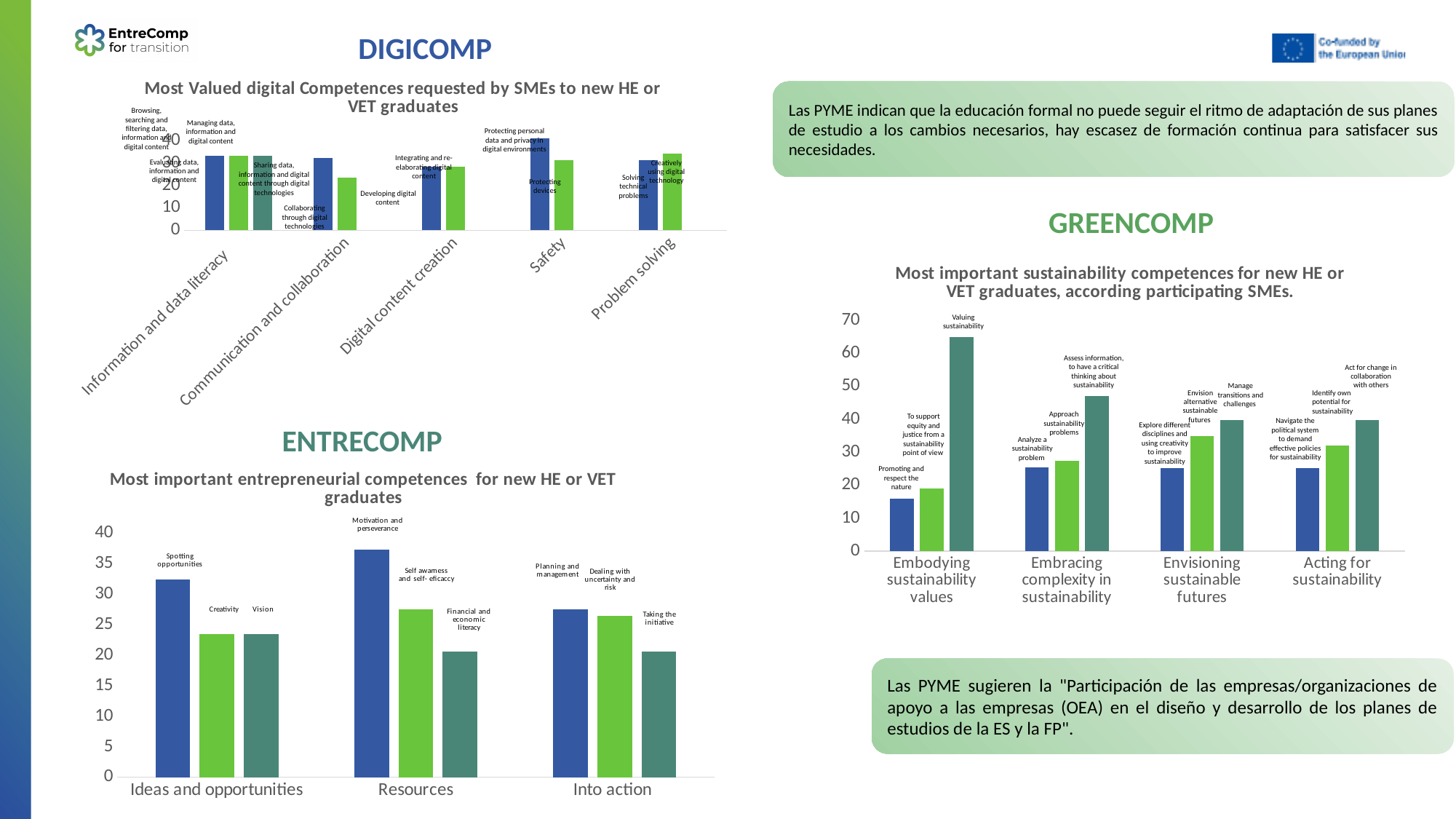

DIGICOMP

### Chart: Most Valued digital Competences requested by SMEs to new HE or VET graduates

| Category |  |  |  |
|---|---|---|---|
| Information and data literacy	 | 33.3 | 33.3 | 33.3 |
| Communication and collaboration | 32.4 | 23.5 | None |
| Digital content creation | 28.4 | 28.4 | None |
| Safety | 41.2 | 31.4 | None |
| Problem solving | 31.4 | 34.3 | None |
Browsing, searching and filtering data, information and digital content
Managing data, information and digital content
Protecting personal data and privacy in digital environments
Integrating and re-elaborating digital content
Evaluating data, information and digital content
Creatively using digital technology
Sharing data, information and digital content through digital technologies
Solving technical problems
Protecting devices
 Developing digital content
Collaborating through digital technologies
Las PYME indican que la educación formal no puede seguir el ritmo de adaptación de sus planes de estudio a los cambios necesarios, hay escasez de formación continua para satisfacer sus necesidades.
GREENCOMP

### Chart: Most important sustainability competences for new HE or VET graduates, according participating SMEs.

| Category | Serie 1 | Serie 2 | Serie 3 |
|---|---|---|---|
| Embodying sustainability values | 16.0 | 19.0 | 65.0 |
| Embracing complexity in sustainability | 25.5 | 27.4 | 47.1 |
| Envisioning sustainable futures | 25.2 | 35.0 | 39.8 |
| Acting for sustainability | 25.2 | 32.0 | 39.8 |
Las PYME sugieren la "Participación de las empresas/organizaciones de apoyo a las empresas (OEA) en el diseño y desarrollo de los planes de estudios de la ES y la FP".
Valuing sustainability
Assess information, to have a critical thinking about sustainability
Act for change in collaboration with others
Manage transitions and challenges
Envision alternative sustainable futures
Identify own potential for sustainability
Approach sustainability problems
To support equity and justice from a sustainability point of view
Navigate the political system to demand effective policies for sustainability
Explore different disciplines and using creativity to improve sustainability
ENTRECOMP

### Chart: Most important entrepreneurial competences  for new HE or VET graduates

| Category | Serie 1 | Serie 2 | Serie 3 |
|---|---|---|---|
| Ideas and opportunities | 32.4 | 23.5 | 23.5 |
| Resources | 37.3 | 27.5 | 20.6 |
| Into action  | 27.5 | 26.5 | 20.6 |
Analyze a sustainability problem
Promoting and respect the nature